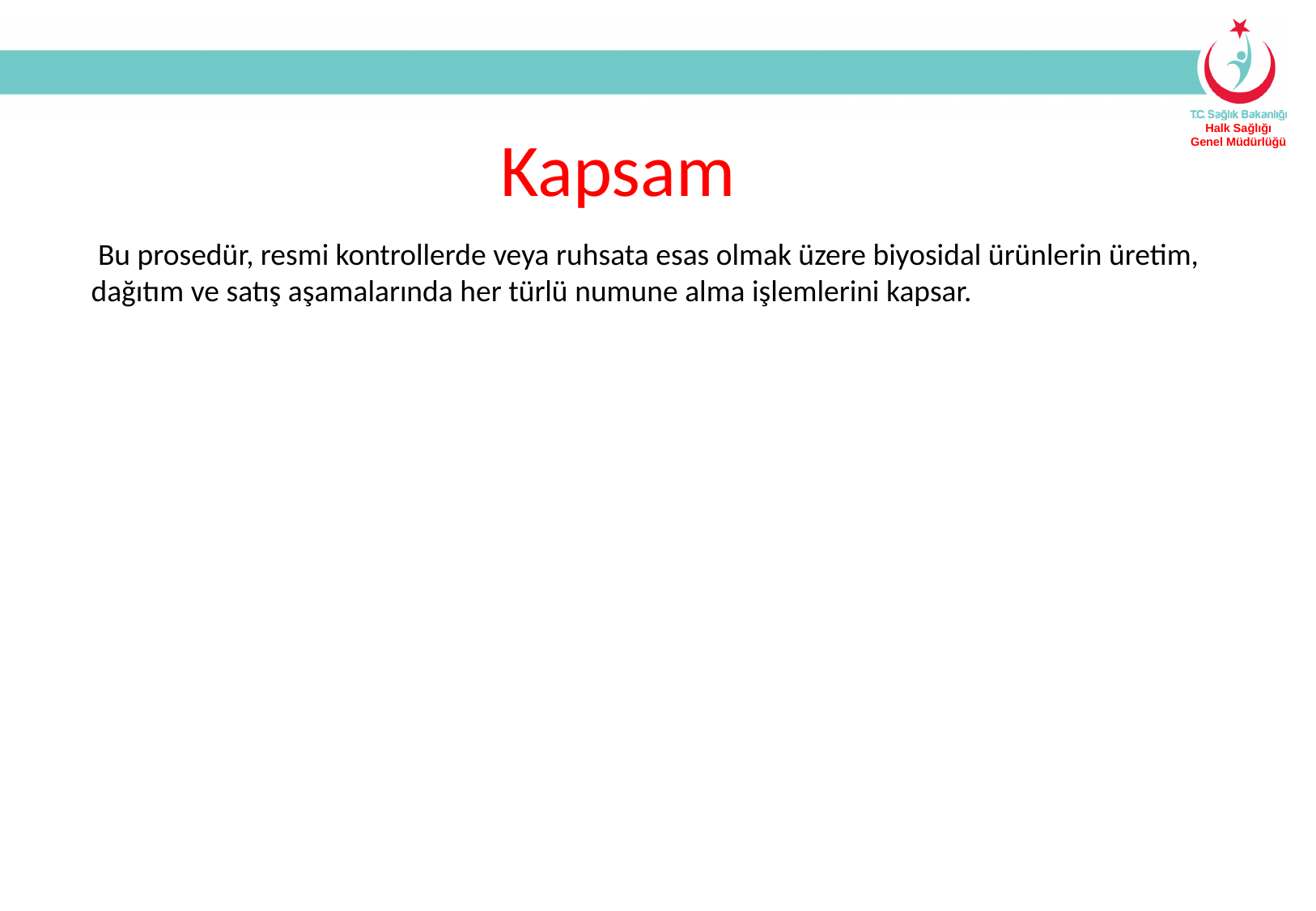

Kapsam

 Bu prosedür, resmi kontrollerde veya ruhsata esas olmak üzere biyosidal ürünlerin üretim, dağıtım ve satış aşamalarında her türlü numune alma işlemlerini kapsar.